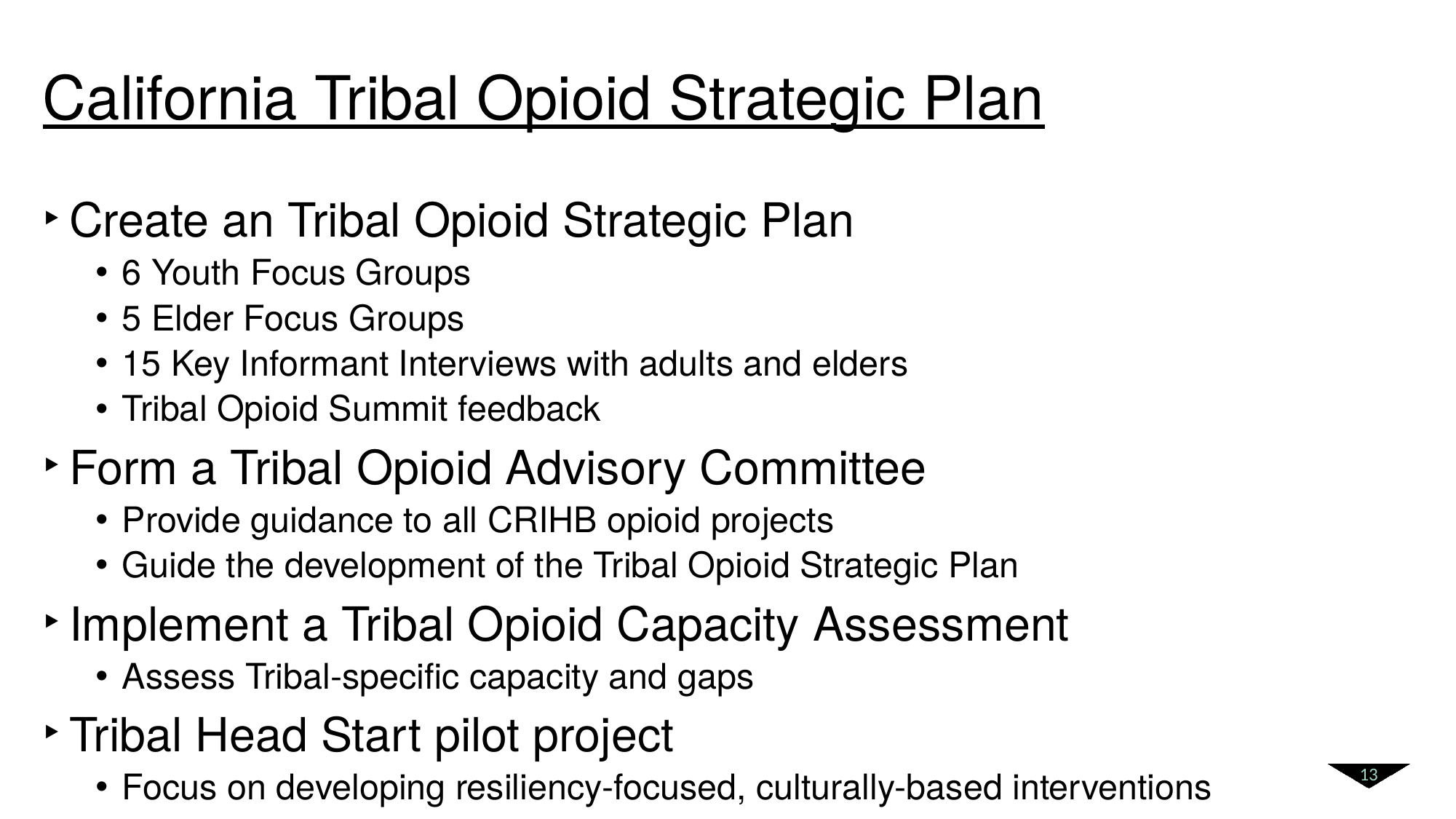

# California Tribal Opioid Strategic Plan
Create an Tribal Opioid Strategic Plan
6 Youth Focus Groups
5 Elder Focus Groups
15 Key Informant Interviews with adults and elders
Tribal Opioid Summit feedback
Form a Tribal Opioid Advisory Committee
Provide guidance to all CRIHB opioid projects
Guide the development of the Tribal Opioid Strategic Plan
Implement a Tribal Opioid Capacity Assessment
Assess Tribal-specific capacity and gaps
Tribal Head Start pilot project
Focus on developing resiliency-focused, culturally-based interventions
13